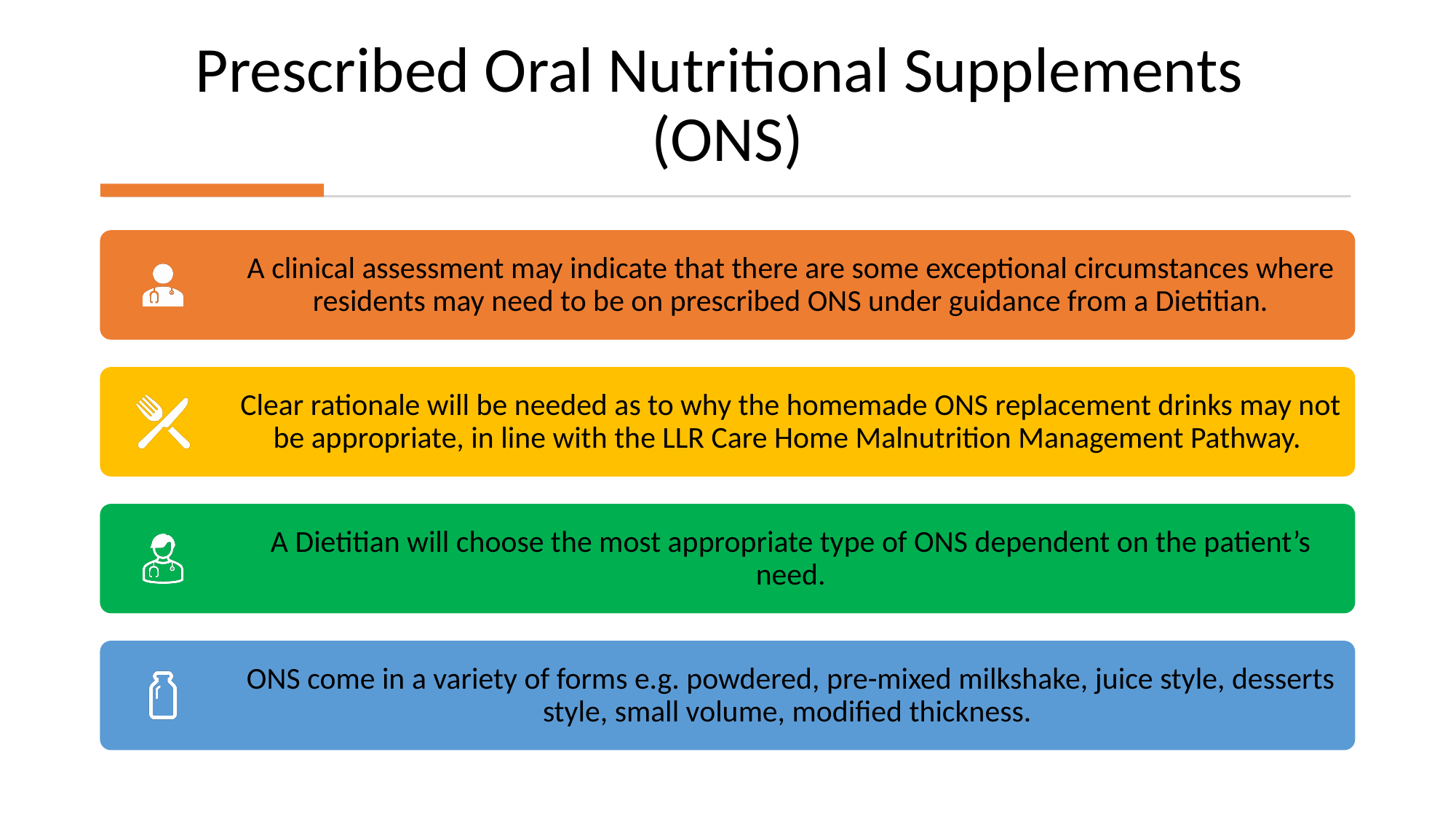

# Prescribed Oral Nutritional Supplements (ONS)

A clinical assessment may indicate that there are some exceptional circumstances where residents may need to be on prescribed ONS under guidance from a Dietitian.
Clear rationale will be needed as to why the homemade ONS replacement drinks may not be appropriate, in line with the LLR Care Home Malnutrition Management Pathway.
A Dietitian will choose the most appropriate type of ONS dependent on the patient’s need.
ONS come in a variety of forms e.g. powdered, pre-mixed milkshake, juice style, desserts style, small volume, modified thickness.